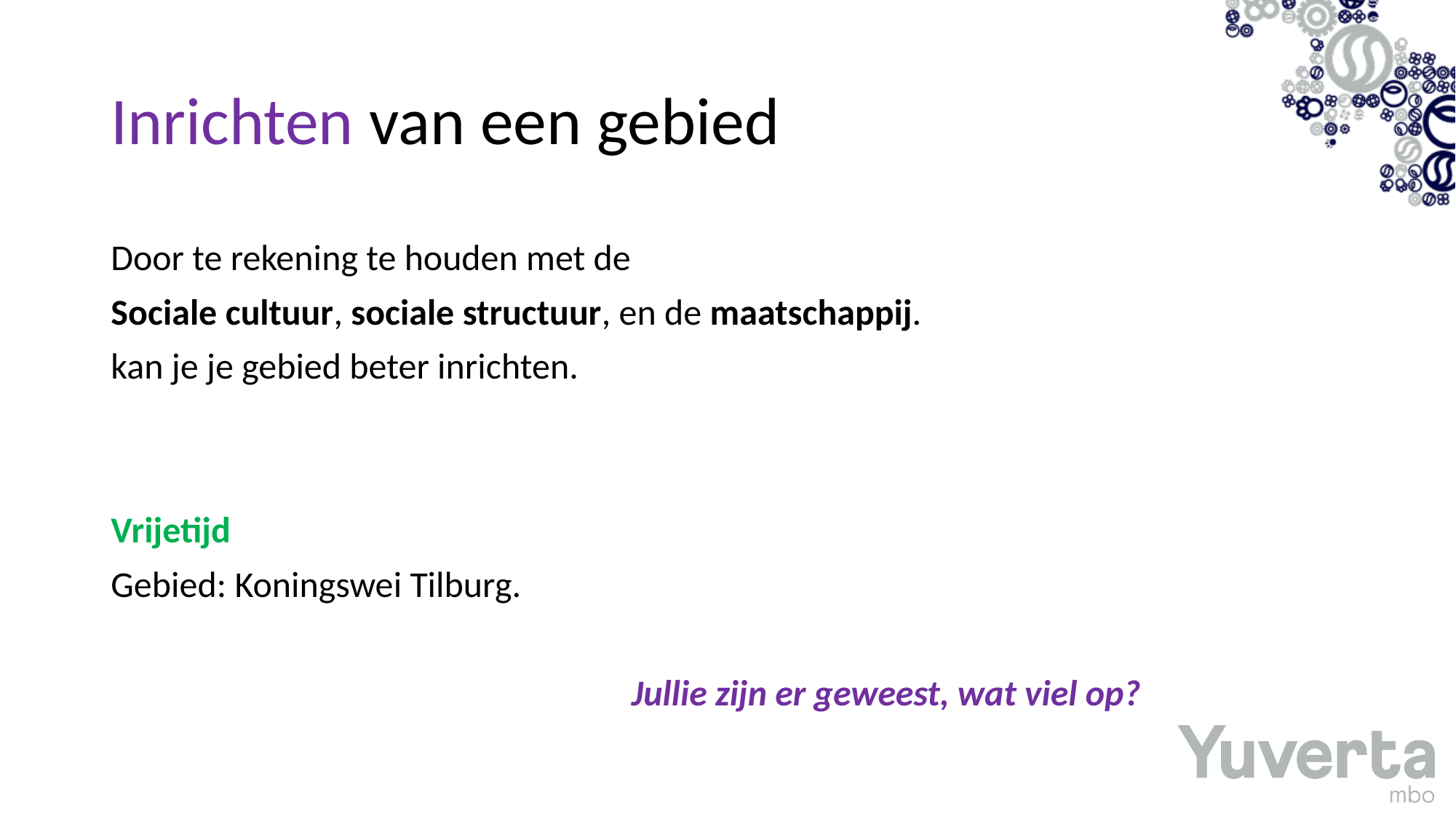

# Inrichten van een gebied

Door te rekening te houden met de
Sociale cultuur, sociale structuur, en de maatschappij.
kan je je gebied beter inrichten.

Vrijetijd
Gebied: Koningswei Tilburg.

Jullie zijn er geweest, wat viel op?